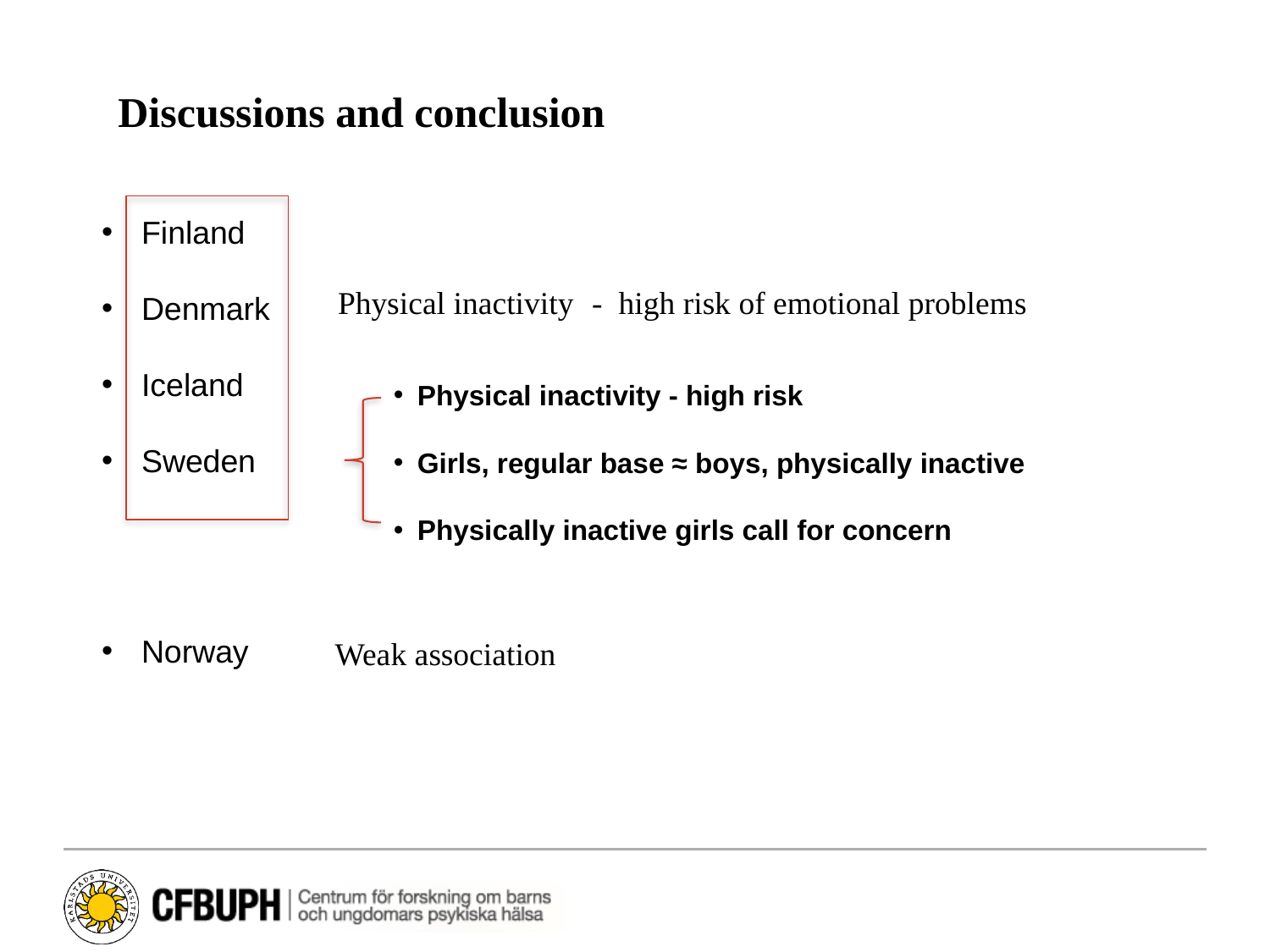

Finland

Denmark

Iceland

Sweden

Norway

Discussions and conclusion

Physical inactivity	-  high risk of emotional problems

Physical inactivity - high risk

Girls, regular base ≈ boys, physically inactive

Physically inactive girls call for concern

Weak association